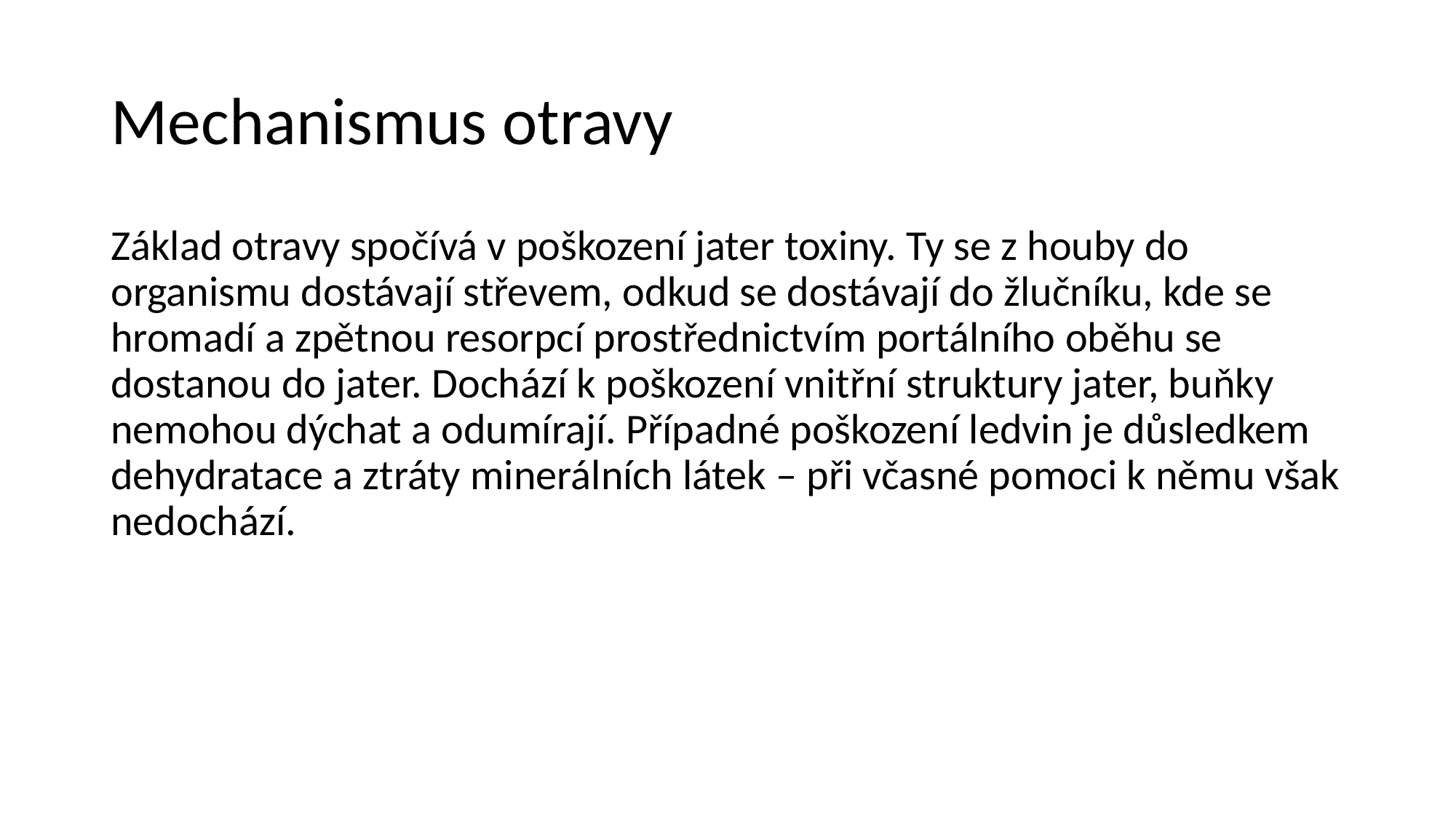

# Mechanismus otravy
Základ otravy spočívá v poškození jater toxiny. Ty se z houby do organismu dostávají střevem, odkud se dostávají do žlučníku, kde se hromadí a zpětnou resorpcí prostřednictvím portálního oběhu se dostanou do jater. Dochází k poškození vnitřní struktury jater, buňky nemohou dýchat a odumírají. Případné poškození ledvin je důsledkem dehydratace a ztráty minerálních látek – při včasné pomoci k němu však nedochází.